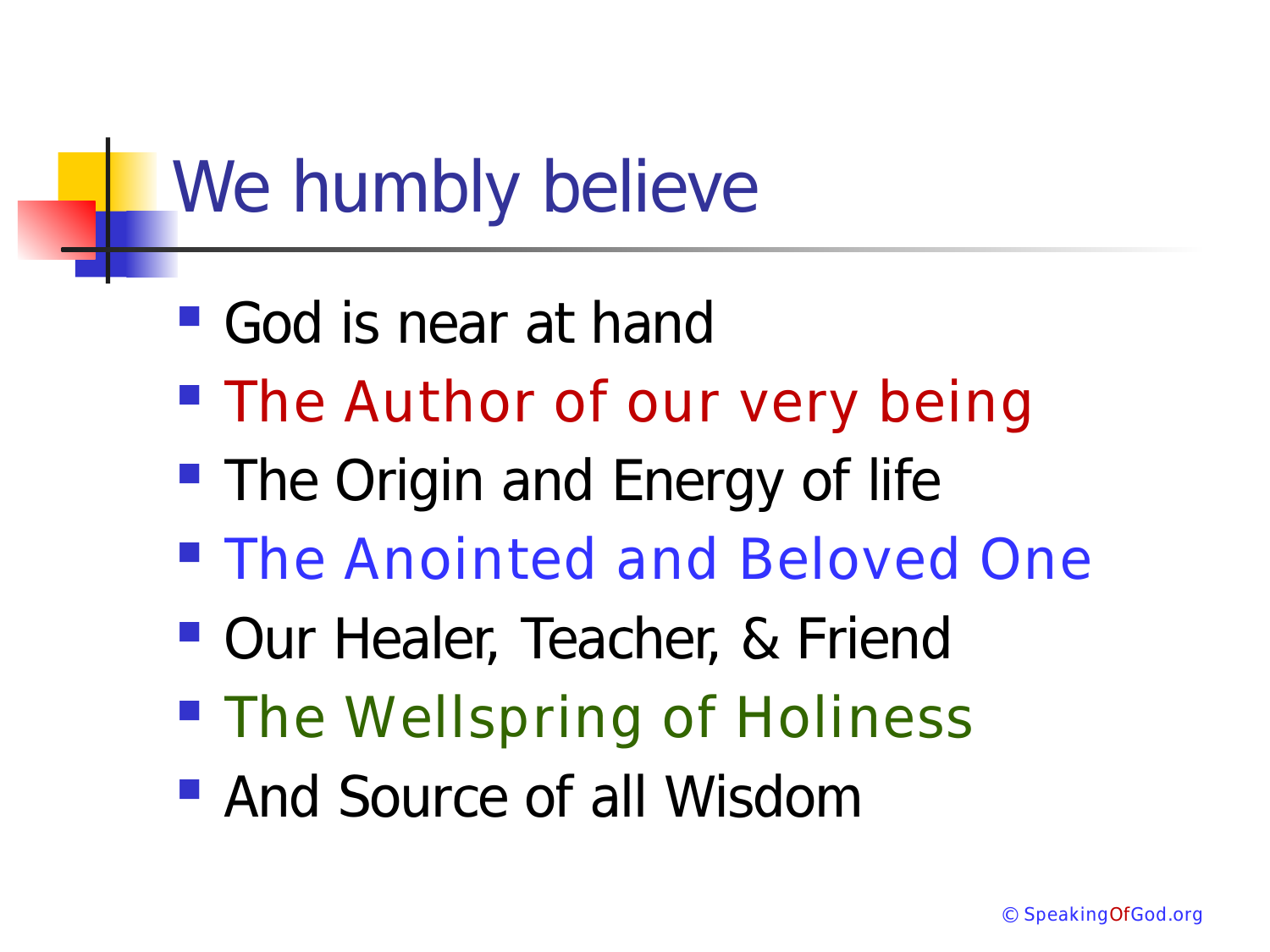

# We humbly believe
God is near at hand
The Author of our very being
The Origin and Energy of life
The Anointed and Beloved One
Our Healer, Teacher, & Friend
The Wellspring of Holiness
And Source of all Wisdom
© SpeakingOfGod.org